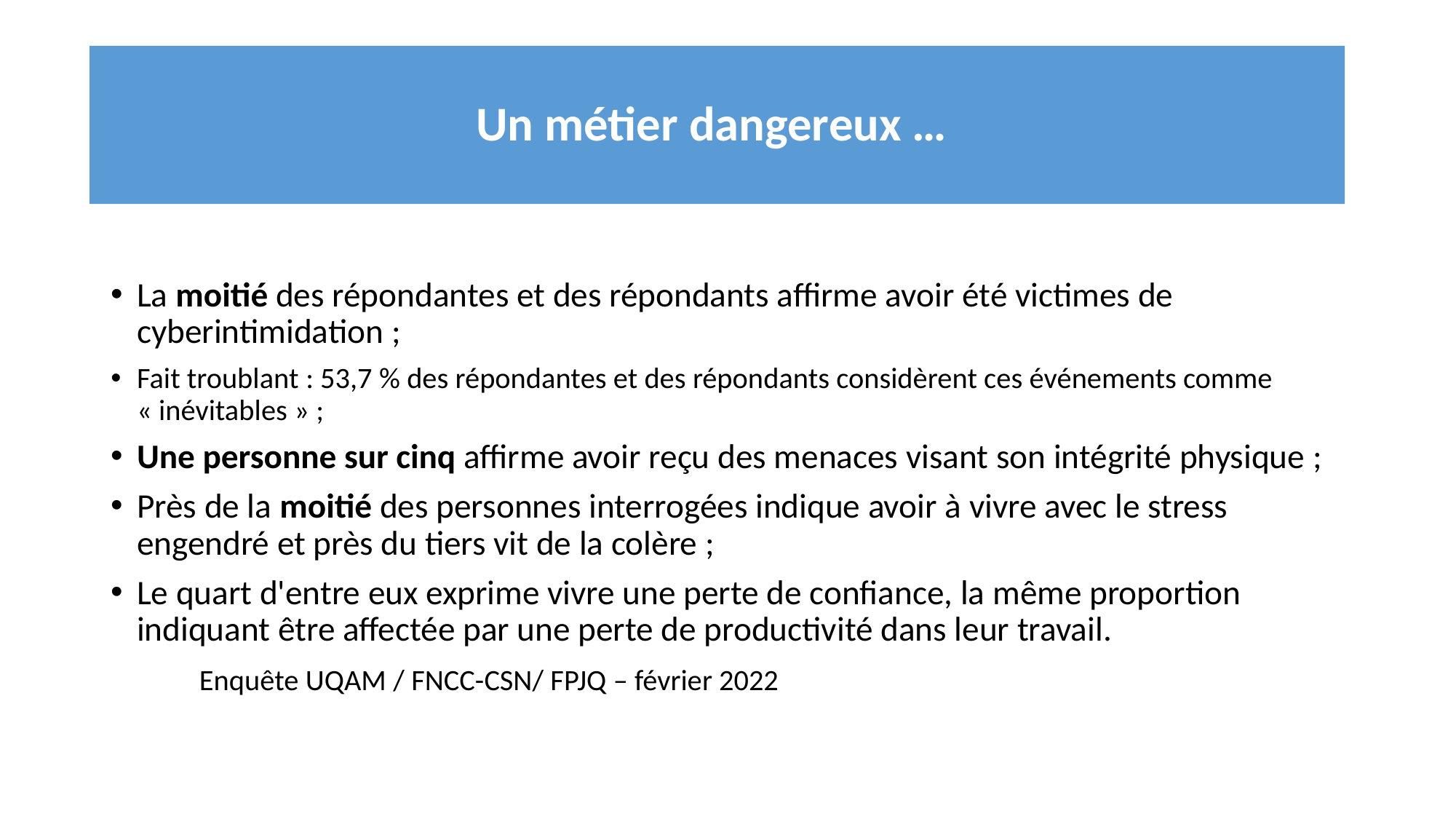

# Un métier dangereux …

La moitié des répondantes et des répondants affirme avoir été victimes de cyberintimidation ;
Fait troublant : 53,7 % des répondantes et des répondants considèrent ces événements comme « inévitables » ;
Une personne sur cinq affirme avoir reçu des menaces visant son intégrité physique ;
Près de la moitié des personnes interrogées indique avoir à vivre avec le stress engendré et près du tiers vit de la colère ;
Le quart d'entre eux exprime vivre une perte de confiance, la même proportion indiquant être affectée par une perte de productivité dans leur travail.
		Enquête UQAM / FNCC-CSN/ FPJQ – février 2022